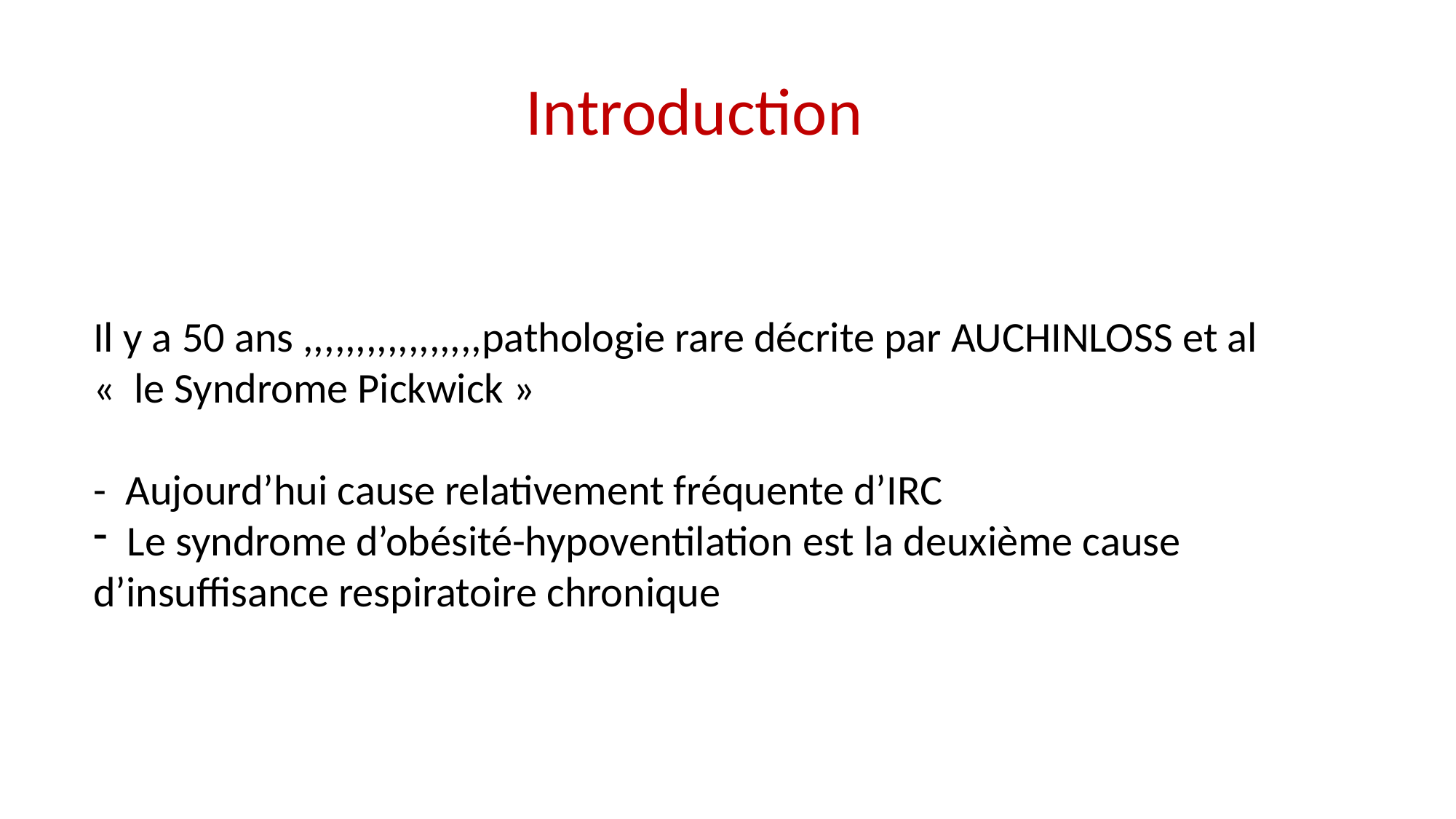

Introduction
Il y a 50 ans ,,,,,,,,,,,,,,,,,pathologie rare décrite par AUCHINLOSS et al «  le Syndrome Pickwick »

-  Aujourd’hui cause relativement fréquente d’IRC
Le syndrome d’obésité-hypoventilation est la deuxième cause
d’insuffisance respiratoire chronique